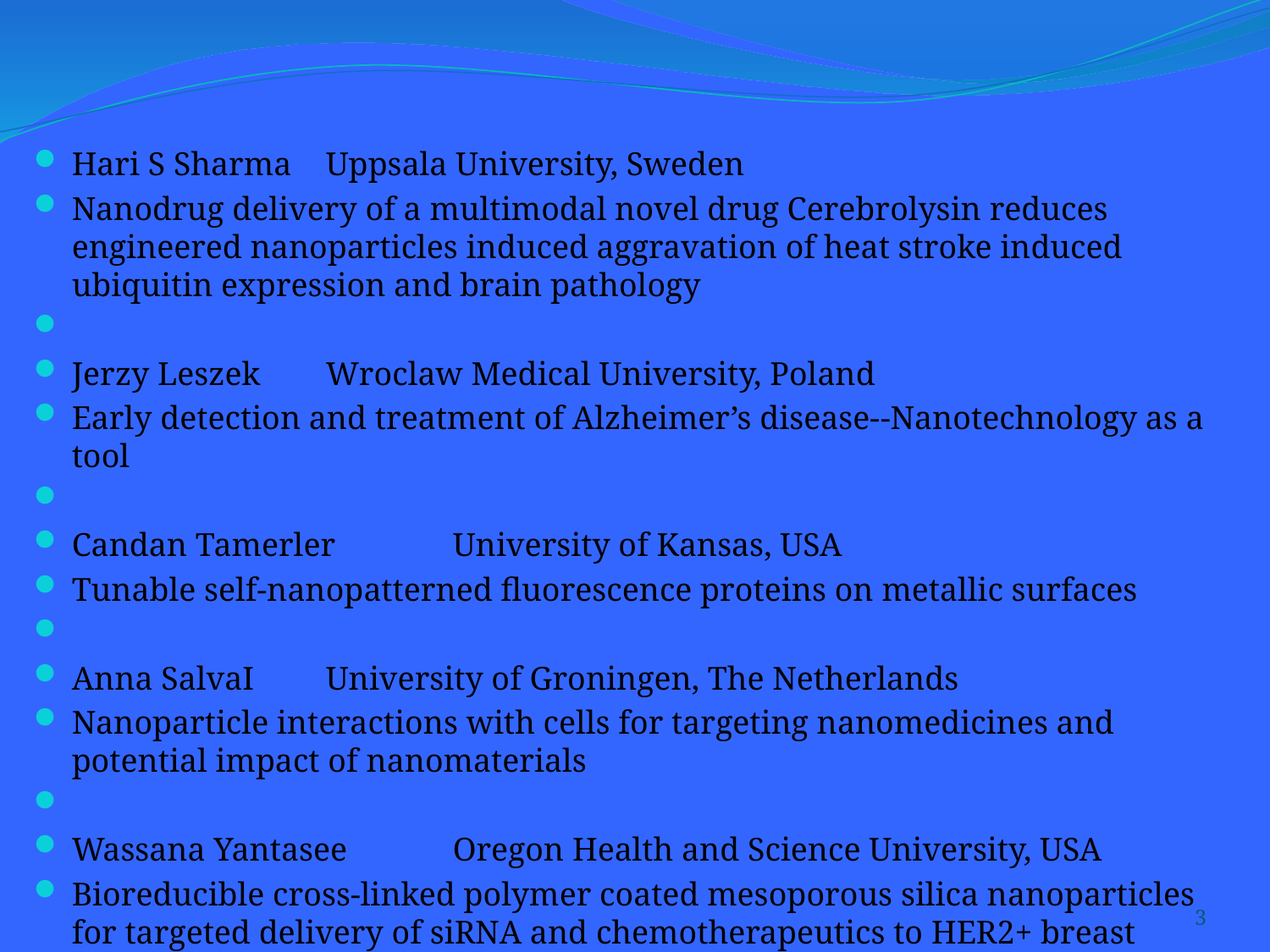

Hari S Sharma	Uppsala University, Sweden
Nanodrug delivery of a multimodal novel drug Cerebrolysin reduces engineered nanoparticles induced aggravation of heat stroke induced ubiquitin expression and brain pathology

Jerzy Leszek	Wroclaw Medical University, Poland
Early detection and treatment of Alzheimer’s disease-­‐Nanotechnology as a tool

Candan Tamerler	University of Kansas, USA
Tunable self-nanopatterned fluorescence proteins on metallic surfaces

Anna SalvaI 	University of Groningen, The Netherlands
Nanoparticle interactions with cells for targeting nanomedicines and potential impact of nanomaterials

Wassana Yantasee	Oregon Health and Science University, USA
Bioreducible cross‐linked polymer coated mesoporous silica nanoparticles for targeted delivery of siRNA and chemotherapeutics to HER2+ breast cancer
3